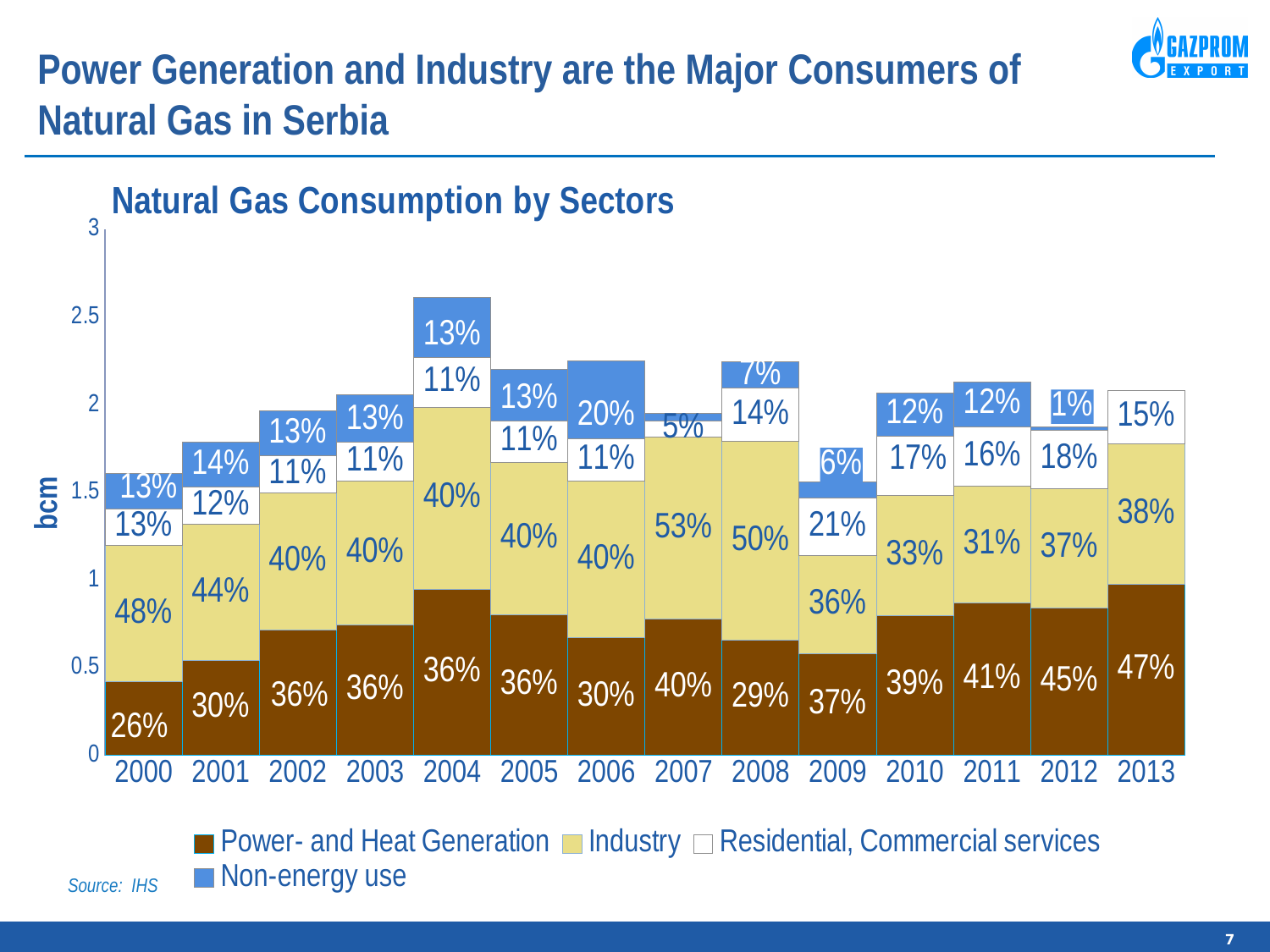

# Power Generation and Industry are the Major Consumers of Natural Gas in Serbia

### Chart: Natural Gas Consumption by Sectors

| Category | Power- and Heat Generation | Industry | Residential, Commercial services | Non-energy use |
|---|---|---|---|---|
| 2000 | 0.4220171106253205 | 0.7735675923676896 | 0.21056324724043937 | 0.20138720211588806 |
| 2001 | 0.5401182090518987 | 0.7779936847218849 | 0.2111030146007071 | 0.2581437400480393 |
| 2002 | 0.7125738806574367 | 0.7824467654440936 | 0.2116697703289882 | 0.25962810028877553 |
| 2003 | 0.7451488408495939 | 0.8182063530618303 | 0.22135859444579387 | 0.27150298221466546 |
| 2004 | 0.9463471243893882 | 1.03913313361941 | 0.28113782959544437 | 0.34480338973902247 |
| 2005 | 0.8009607859012765 | 0.8701319731195855 | 0.23541953418076808 | 0.2928237929452406 |
| 2006 | 0.6698243057242329 | 0.8952581437400481 | 0.24222060292014141 | 0.442528270315494 |
| 2007 | 0.7752408711845195 | 1.0394030172995439 | 0.09221925350174075 | 0.04471972579818098 |
| 2008 | 0.656977842549861 | 1.1323779451056595 | 0.30580519795967936 | 0.14911073327395893 |
| 2009 | 0.57989906350363 | 0.5572828111084123 | 0.33273958923703884 | 0.08895366097212101 |
| 2010 | 0.7975602515315899 | 0.682967640946752 | 0.3410789949531752 | 0.24416376541710522 |
| 2011 | 0.8678379618384476 | 0.667881143227269 | 0.33897390224813106 | 0.2550400777264999 |
| 2012 | 0.838096780287696 | 0.684020187299274 | 0.33130920573232936 | 0.01932367149758454 |
| 2013 | 0.9764661430923272 | 0.8000431813888215 | 0.3058861630637195 | 0.0 |
Source:  IHS